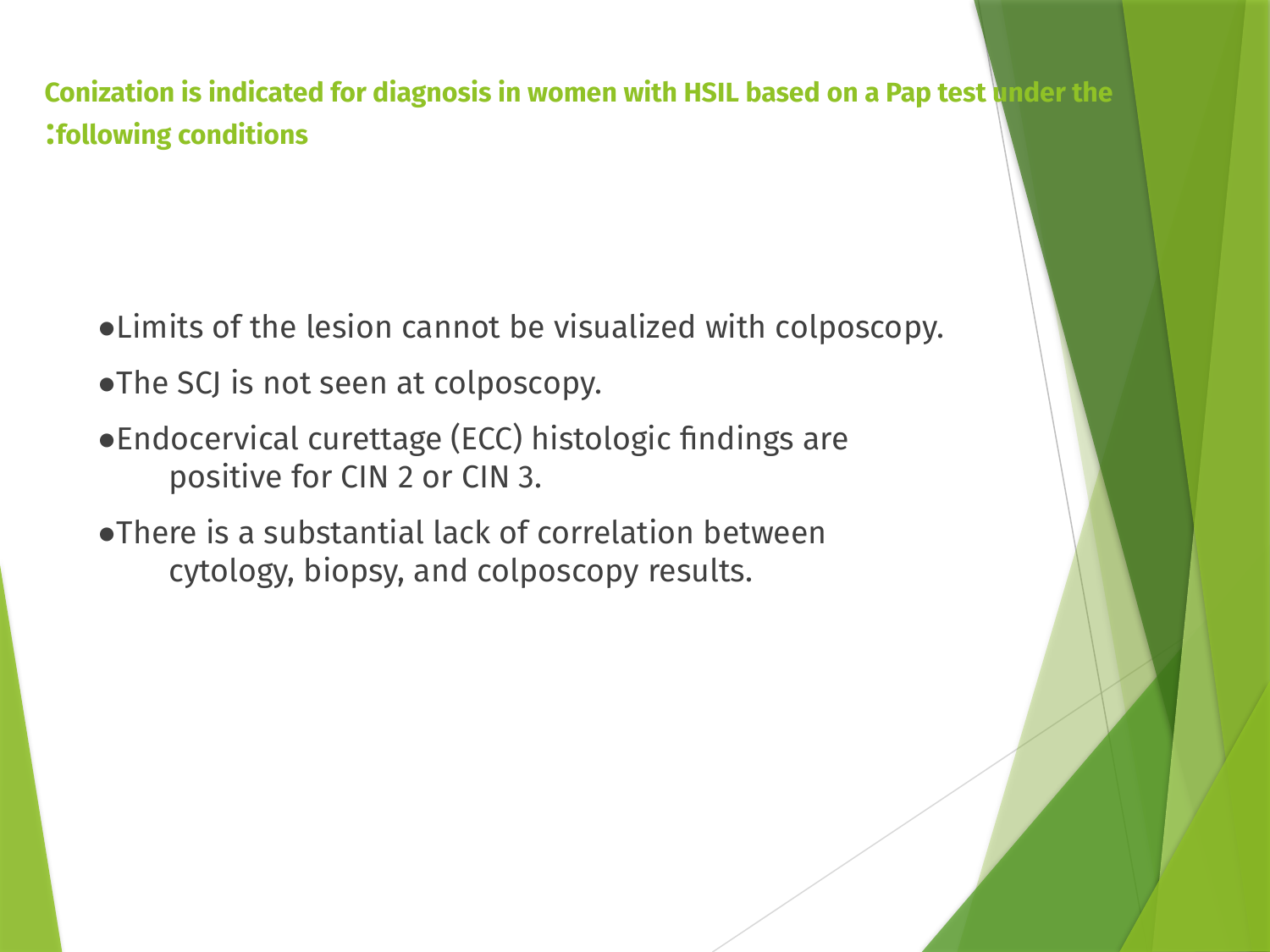

# Conization is indicated for diagnosis in women with HSIL based on a Pap test under the following conditions:
●Limits of the lesion cannot be visualized with colposcopy.
●The SCJ is not seen at colposcopy.
●Endocervical curettage (ECC) histologic findings are positive for CIN 2 or CIN 3.
●There is a substantial lack of correlation between cytology, biopsy, and colposcopy results.